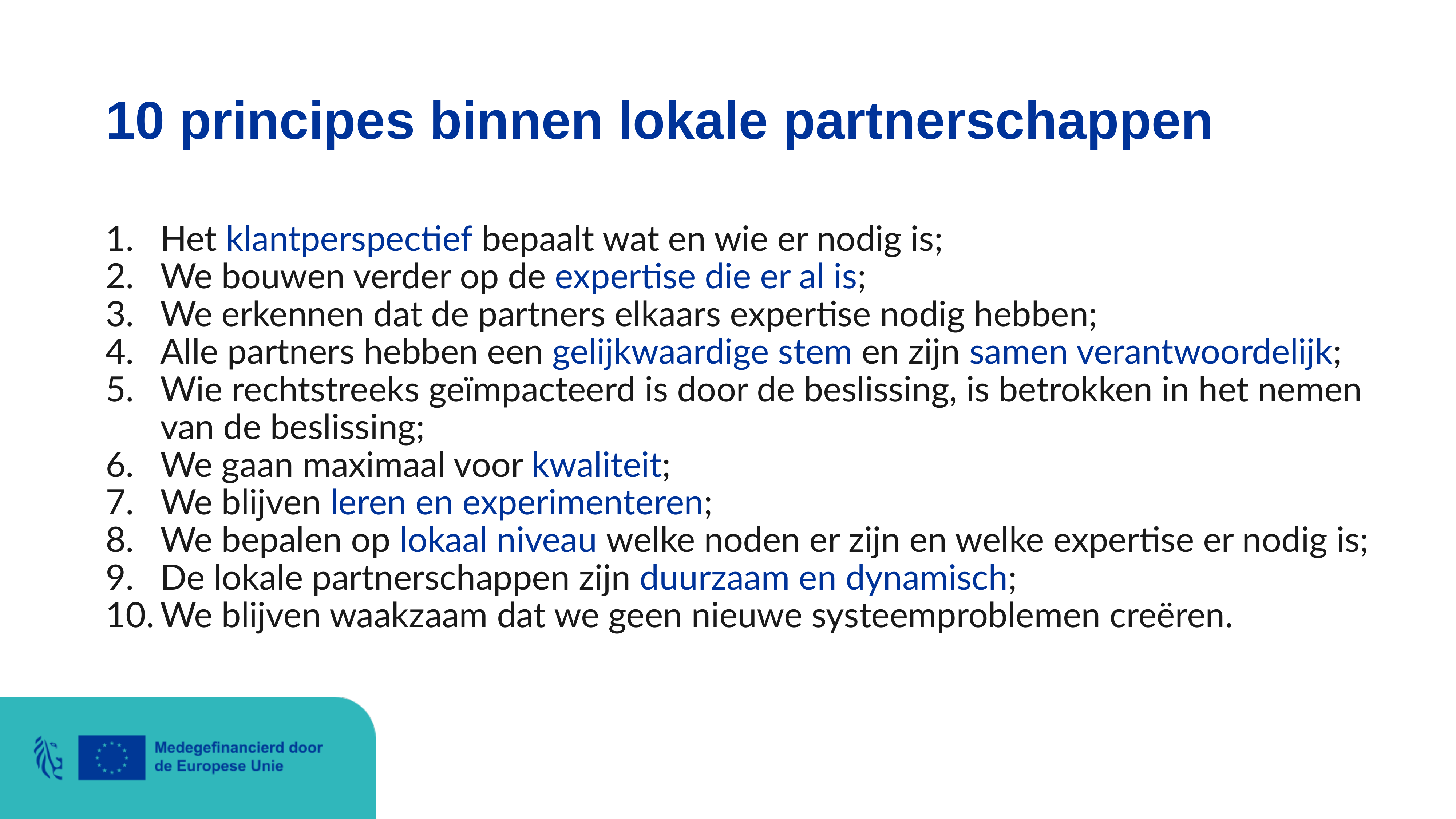

# 10 principes binnen lokale partnerschappen
Het klantperspectief bepaalt wat en wie er nodig is;
We bouwen verder op de expertise die er al is;
We erkennen dat de partners elkaars expertise nodig hebben;
Alle partners hebben een gelijkwaardige stem en zijn samen verantwoordelijk;
Wie rechtstreeks geïmpacteerd is door de beslissing, is betrokken in het nemen van de beslissing;
We gaan maximaal voor kwaliteit;
We blijven leren en experimenteren;
We bepalen op lokaal niveau welke noden er zijn en welke expertise er nodig is;
De lokale partnerschappen zijn duurzaam en dynamisch;
We blijven waakzaam dat we geen nieuwe systeemproblemen creëren.